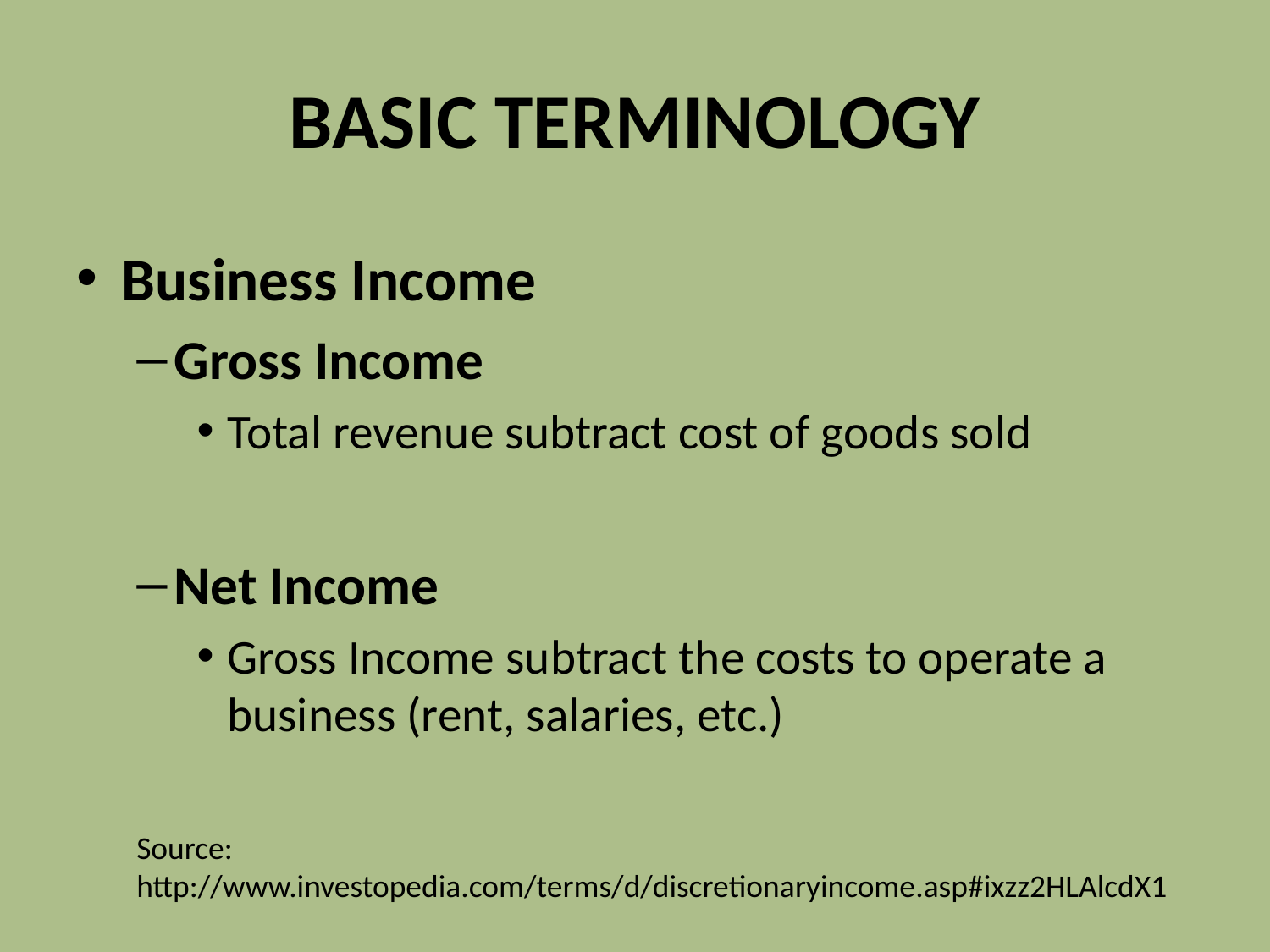

# BASIC TERMINOLOGY

Business Income
Gross Income
Total revenue subtract cost of goods sold

Net Income
Gross Income subtract the costs to operate a business (rent, salaries, etc.)

Source: http://www.investopedia.com/terms/d/discretionaryincome.asp#ixzz2HLAlcdX1